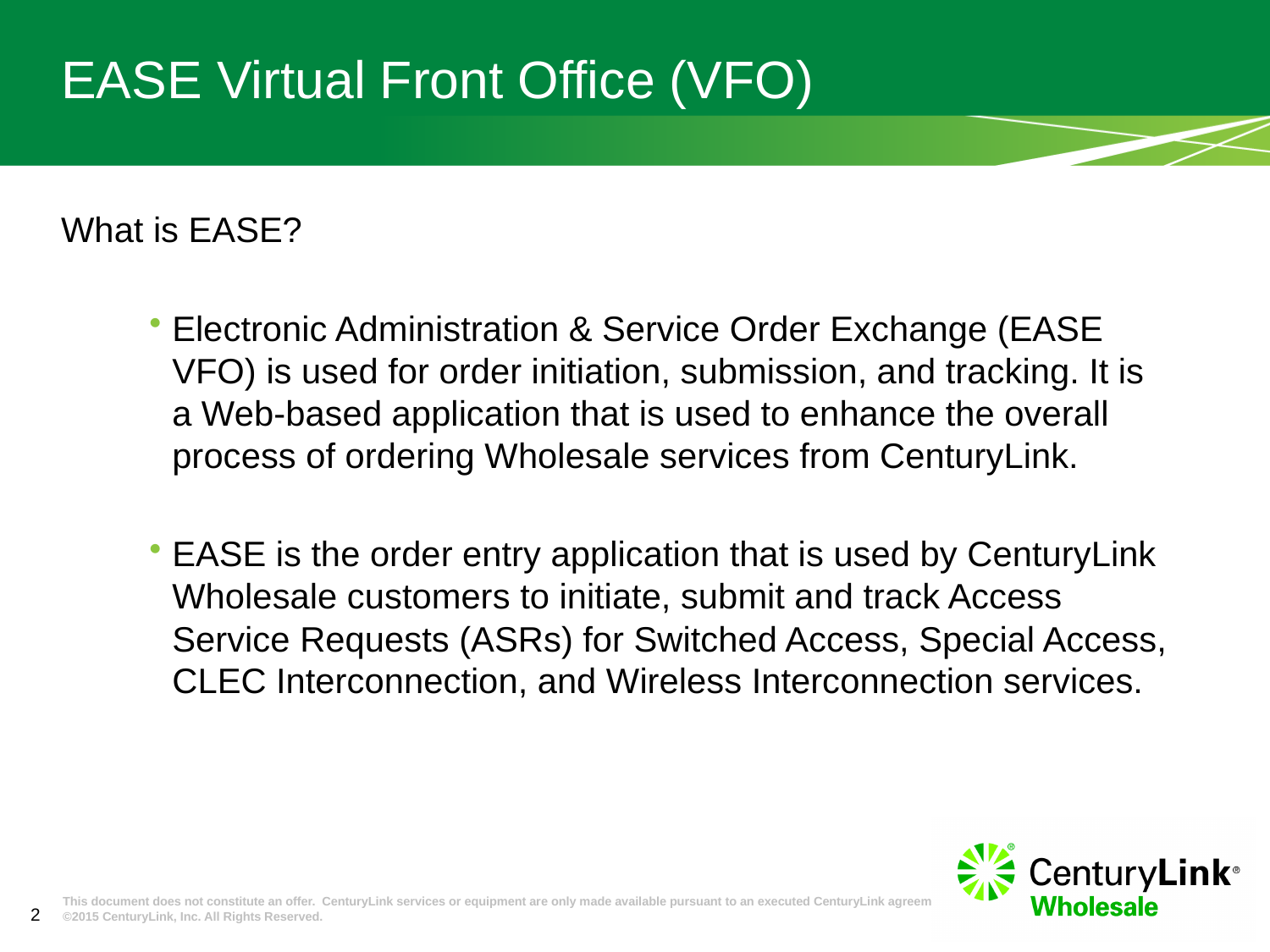

# EASE Virtual Front Office (VFO)
What is EASE?

Electronic Administration & Service Order Exchange (EASE VFO) is used for order initiation, submission, and tracking. It is a Web-based application that is used to enhance the overall process of ordering Wholesale services from CenturyLink.

EASE is the order entry application that is used by CenturyLink Wholesale customers to initiate, submit and track Access Service Requests (ASRs) for Switched Access, Special Access, CLEC Interconnection, and Wireless Interconnection services.

2